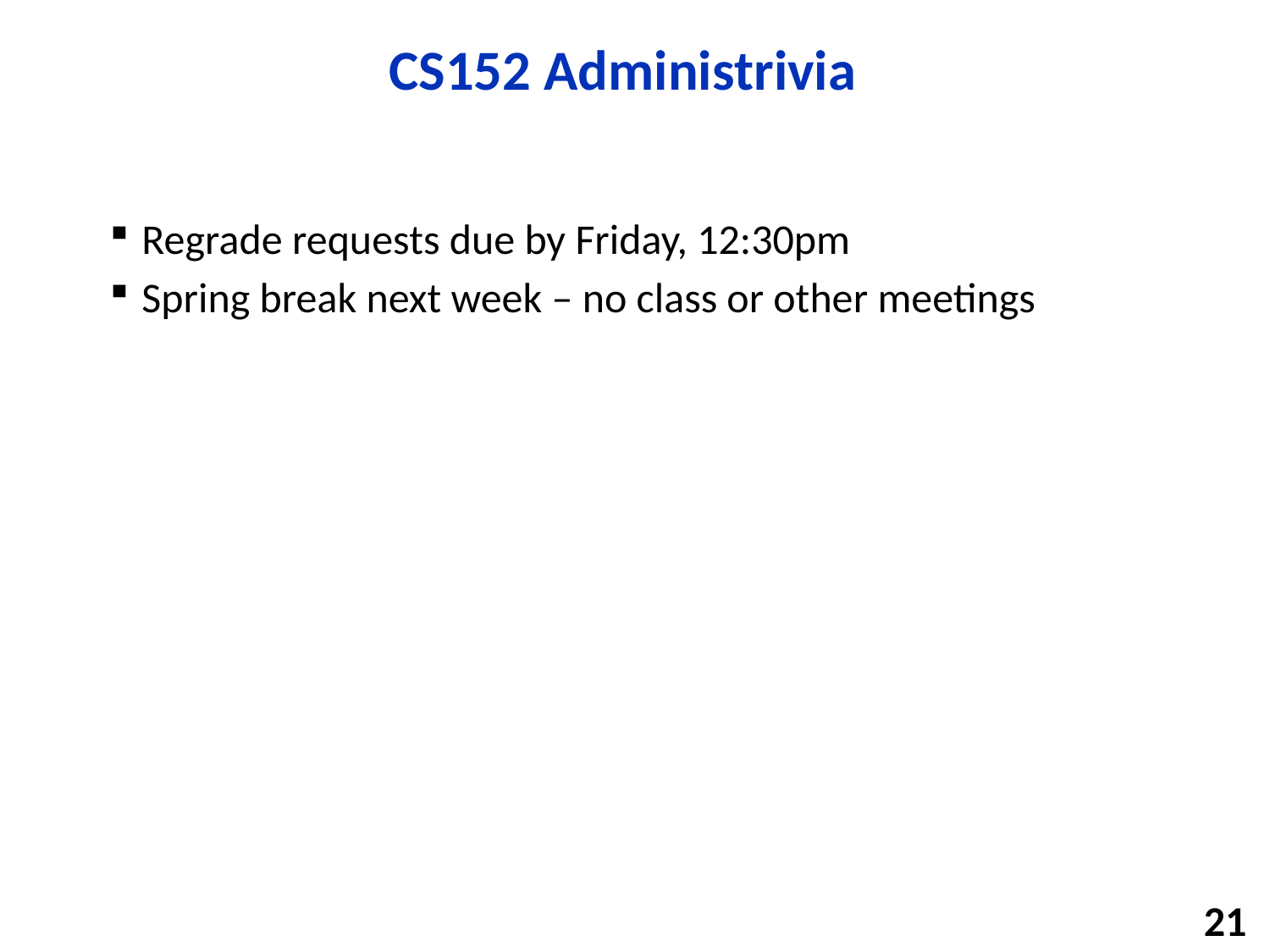

# CS152 Administrivia

Regrade requests due by Friday, 12:30pm
Spring break next week – no class or other meetings

21